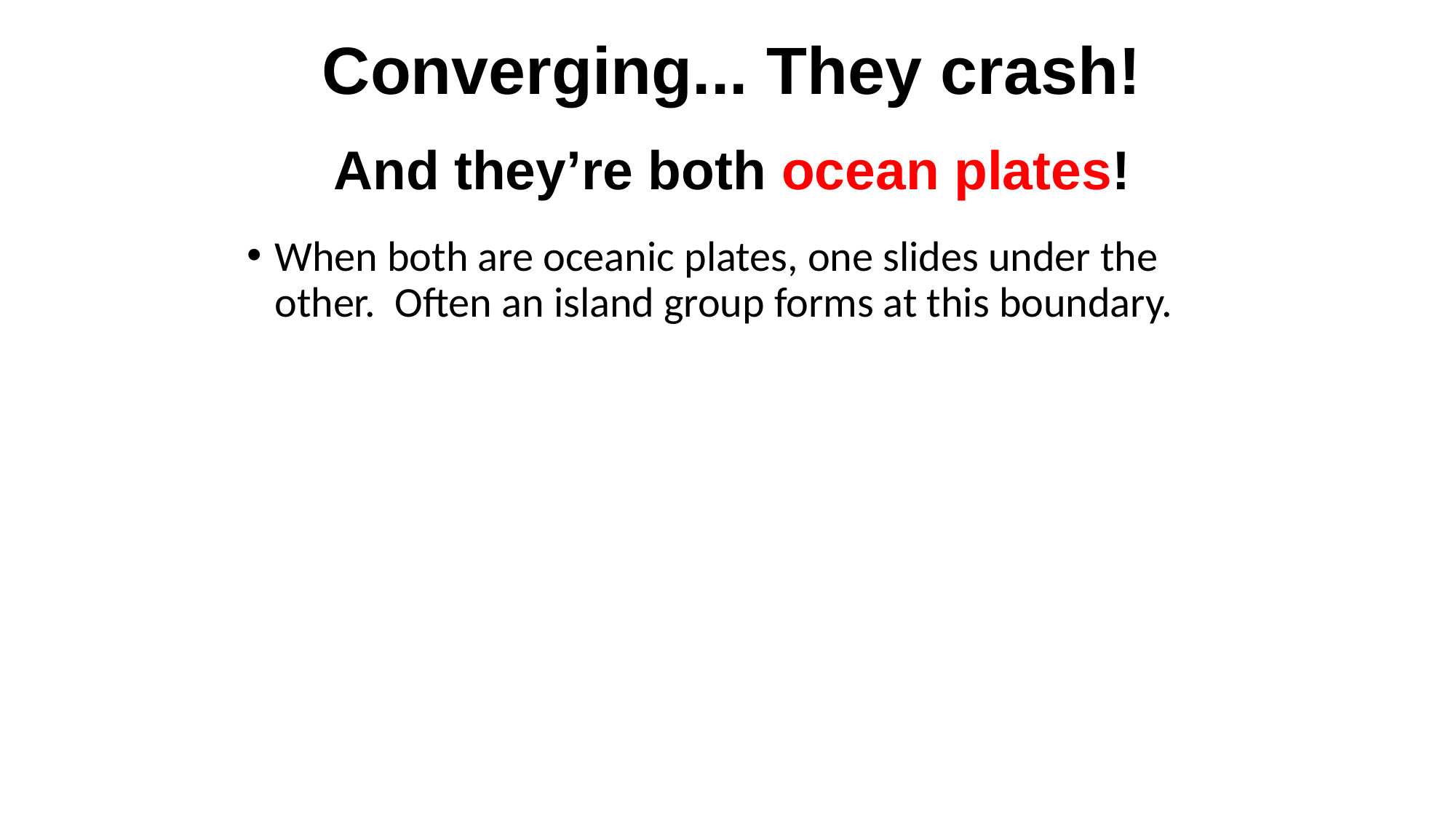

Converging... They crash!
And they’re both ocean plates!
When both are oceanic plates, one slides under the other.  Often an island group forms at this boundary.